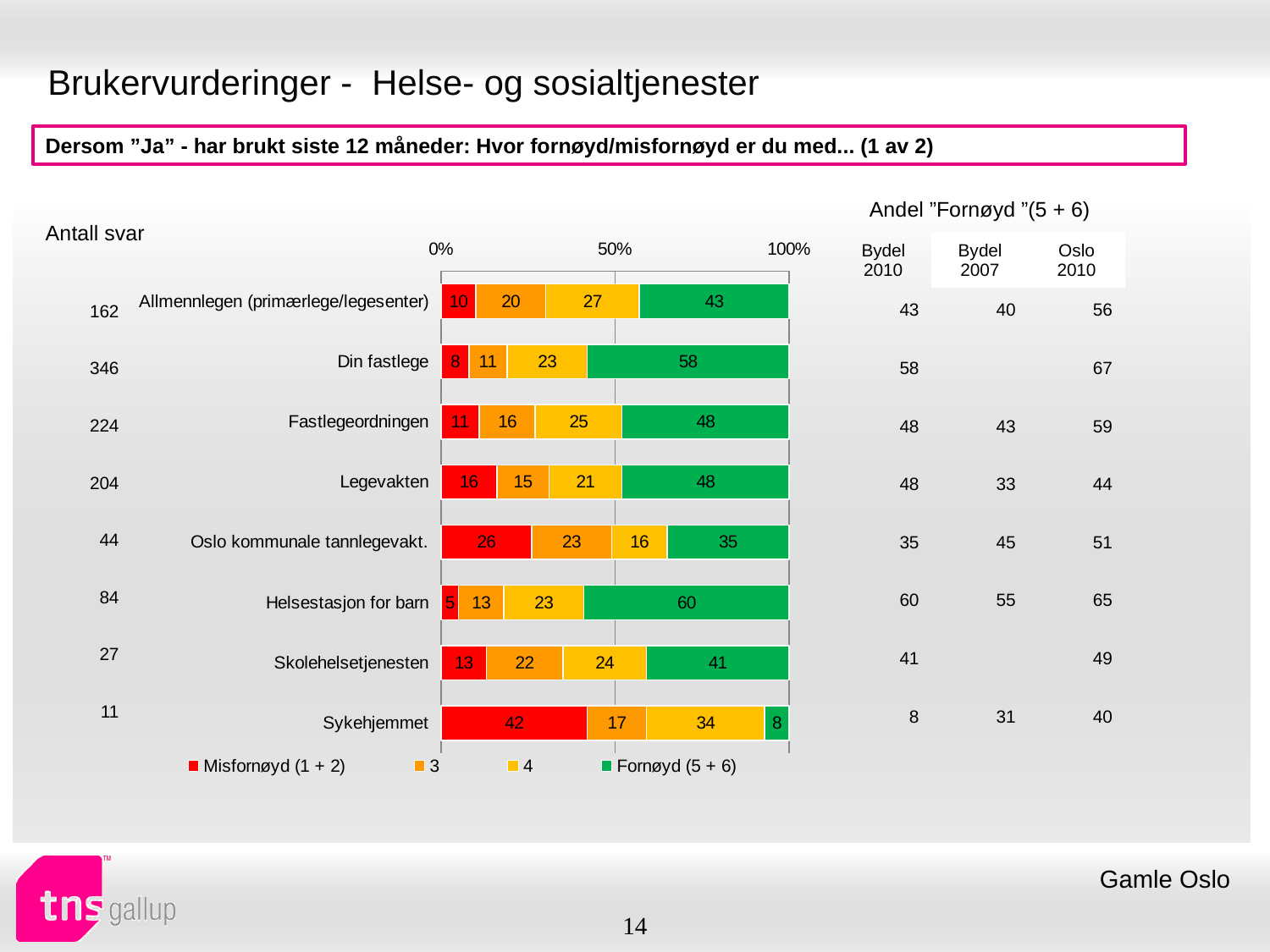

# Brukervurderinger -  Helse- og sosialtjenester
Dersom ”Ja” - har brukt siste 12 måneder: Hvor fornøyd/misfornøyd er du med... (1 av 2)
| Andel ”Fornøyd ”(5 + 6) |  |  |
| --- | --- | --- |
| Bydel 2010 | Bydel 2007 | Oslo 2010 |
| Antall svar |
| --- |

### Chart

| Category | Misfornøyd (1 + 2) | 3 | 4 | Fornøyd (5 + 6) |
|---|---|---|---|---|
| Allmennlegen (primærlege/legesenter) | 10.0 | 20.0 | 27.0 | 43.0 |
| Din fastlege | 8.0 | 11.0 | 23.0 | 58.0 |
| Fastlegeordningen | 11.0 | 16.0 | 25.0 | 48.0 |
| Legevakten | 16.0 | 15.0 | 21.0 | 48.0 |
| Oslo kommunale tannlegevakt. | 26.0 | 23.0 | 16.0 | 35.0 |
| Helsestasjon for barn | 5.0 | 13.0 | 23.0 | 60.0 |
| Skolehelsetjenesten | 13.0 | 22.0 | 24.0 | 41.0 |
| Sykehjemmet | 42.0 | 17.0 | 34.0 | 8.0 |
| 43 | 40 | 56 |
| --- | --- | --- |
| 58 |  | 67 |
| 48 | 43 | 59 |
| 48 | 33 | 44 |
| 35 | 45 | 51 |
| 60 | 55 | 65 |
| 41 |  | 49 |
| 8 | 31 | 40 |
| 162 |
| --- |
| 346 |
| 224 |
| 204 |
| 44 |
| 84 |
| 27 |
| 11 |
Gamle Oslo
14